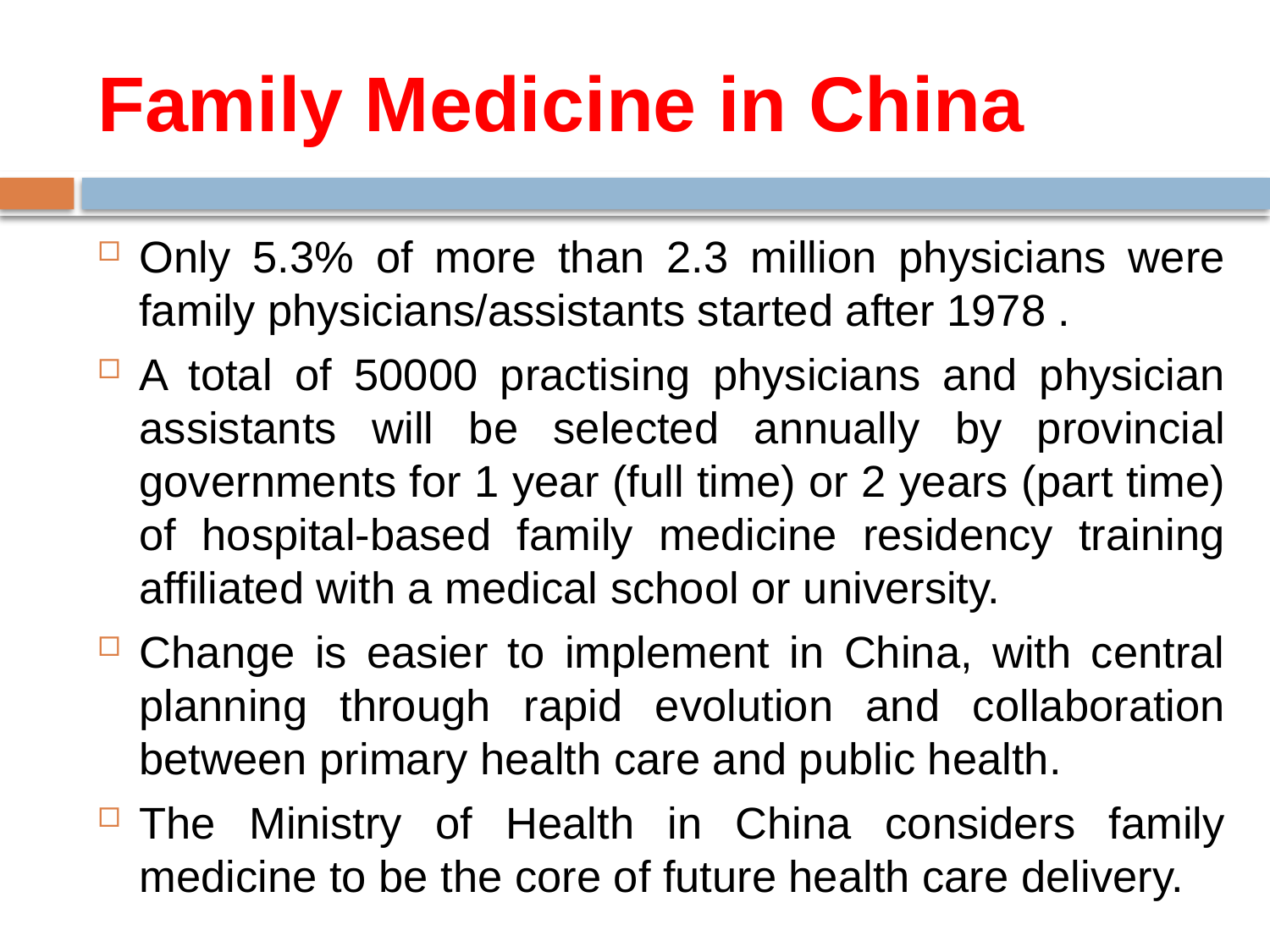

# Family Medicine in China
Only 5.3% of more than 2.3 million physicians were family physicians/assistants started after 1978 .
A total of 50000 practising physicians and physician assistants will be selected annually by provincial governments for 1 year (full time) or 2 years (part time) of hospital-based family medicine residency training affiliated with a medical school or university.
Change is easier to implement in China, with central planning through rapid evolution and collaboration between primary health care and public health.
The Ministry of Health in China considers family medicine to be the core of future health care delivery.